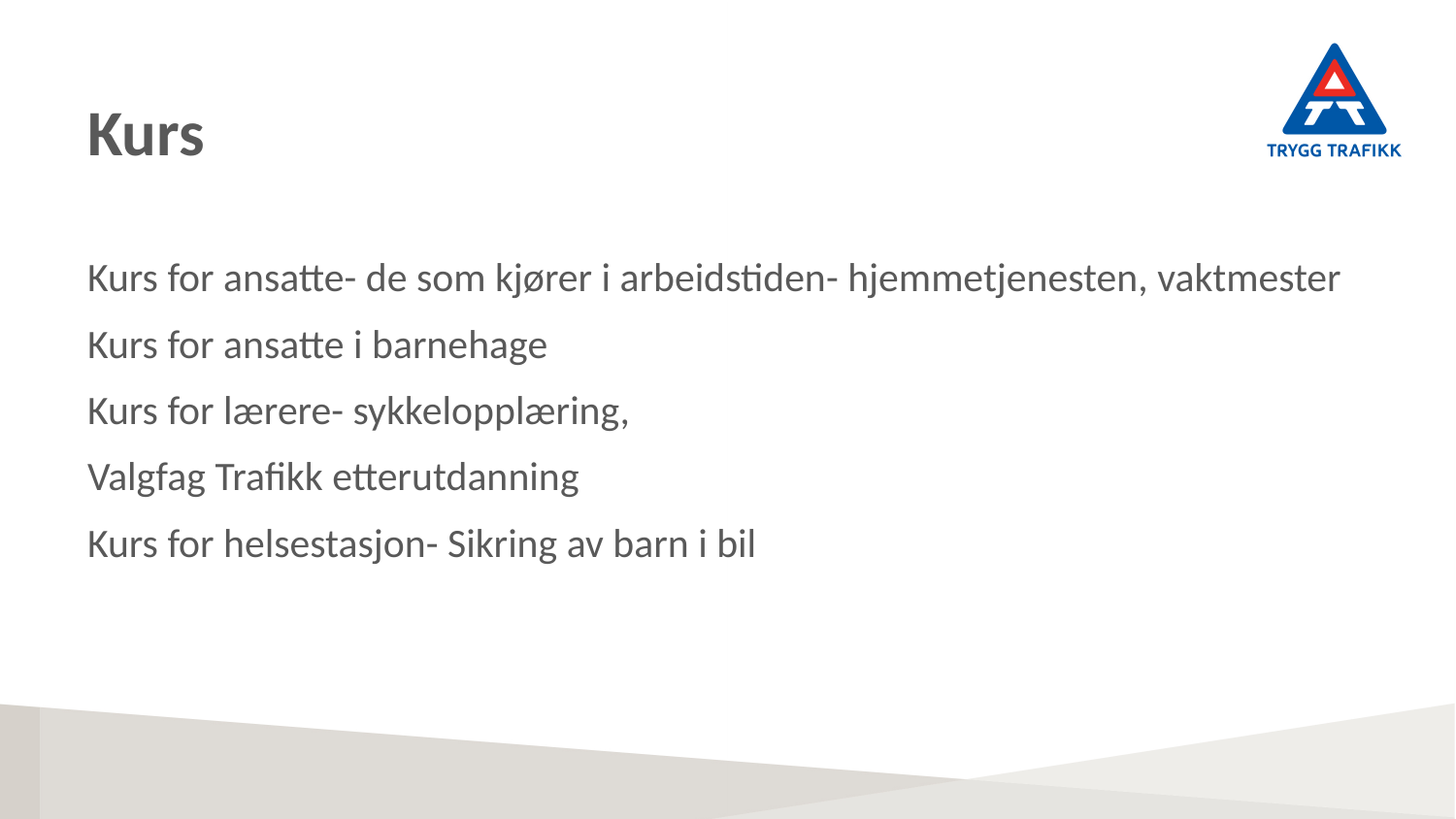

# Kurs
Kurs for ansatte- de som kjører i arbeidstiden- hjemmetjenesten, vaktmester
Kurs for ansatte i barnehage
Kurs for lærere- sykkelopplæring,
Valgfag Trafikk etterutdanning
Kurs for helsestasjon- Sikring av barn i bil